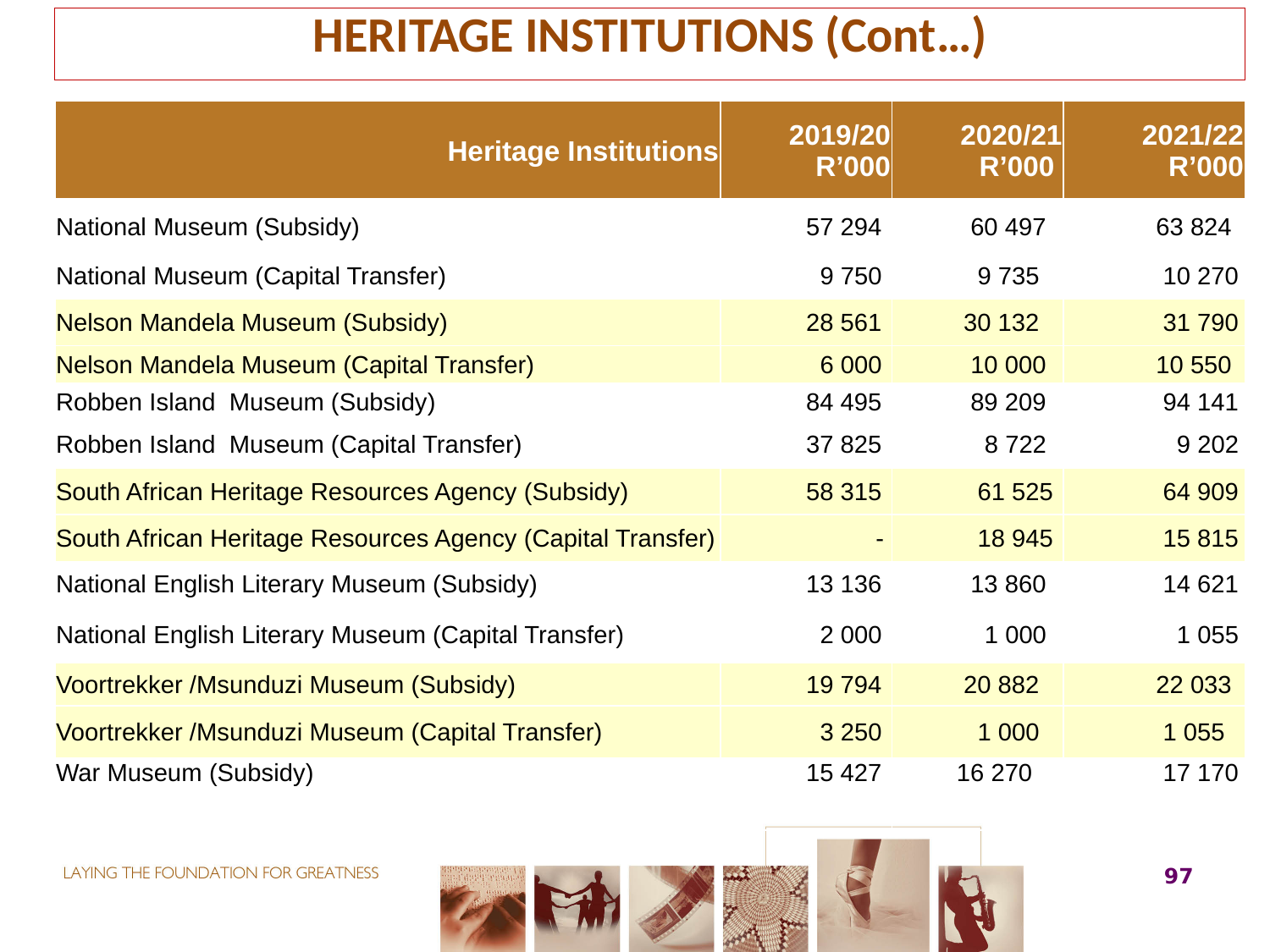

HERITAGE INSTITUTIONS (Cont…)
| Heritage Institutions | 2019/20 R’000 | 2020/21 R’000 | 2021/22 R’000 |
| --- | --- | --- | --- |
| National Museum (Subsidy) | 57 294 | 60 497 | 63 824 |
| National Museum (Capital Transfer) | 9 750 | 9 735 | 10 270 |
| Nelson Mandela Museum (Subsidy) | 28 561 | 30 132 | 31 790 |
| Nelson Mandela Museum (Capital Transfer) | 6 000 | 10 000 | 10 550 |
| Robben Island Museum (Subsidy) | 84 495 | 89 209 | 94 141 |
| Robben Island Museum (Capital Transfer) | 37 825 | 8 722 | 9 202 |
| South African Heritage Resources Agency (Subsidy) | 58 315 | 61 525 | 64 909 |
| South African Heritage Resources Agency (Capital Transfer) | - | 18 945 | 15 815 |
| National English Literary Museum (Subsidy) | 13 136 | 13 860 | 14 621 |
| National English Literary Museum (Capital Transfer) | 2 000 | 1 000 | 1 055 |
| Voortrekker /Msunduzi Museum (Subsidy) | 19 794 | 20 882 | 22 033 |
| Voortrekker /Msunduzi Museum (Capital Transfer) | 3 250 | 1 000 | 1 055 |
| War Museum (Subsidy) | 15 427 | 16 270 | 17 170 |
|  |  |  |  |
97